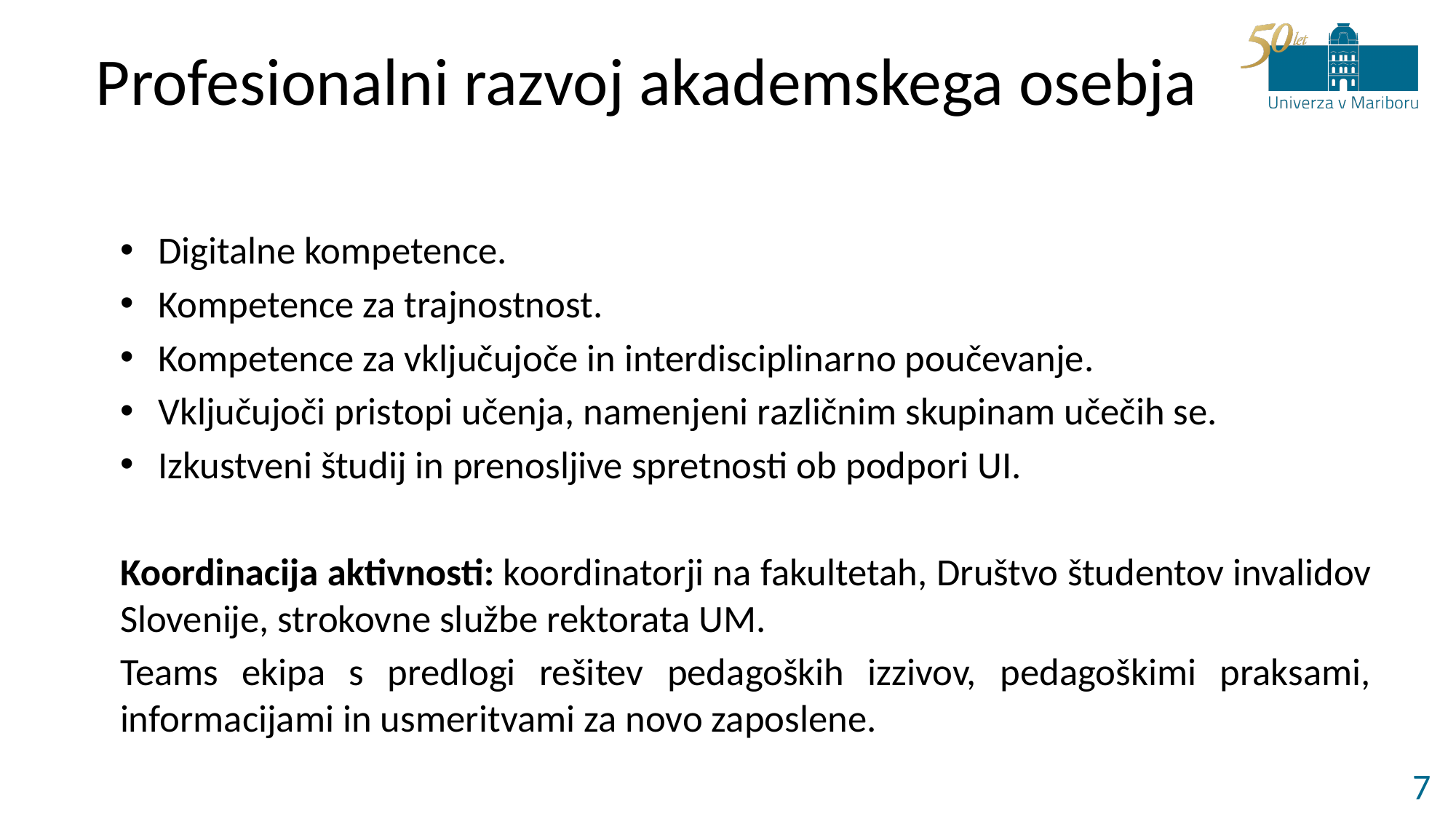

# Profesionalni razvoj akademskega osebja
Digitalne kompetence.
Kompetence za trajnostnost.
Kompetence za vključujoče in interdisciplinarno poučevanje.
Vključujoči pristopi učenja, namenjeni različnim skupinam učečih se.
Izkustveni študij in prenosljive spretnosti ob podpori UI.

Koordinacija aktivnosti: koordinatorji na fakultetah, Društvo študentov invalidov Slovenije, strokovne službe rektorata UM.
Teams ekipa s predlogi rešitev pedagoških izzivov, pedagoškimi praksami, informacijami in usmeritvami za novo zaposlene.
7